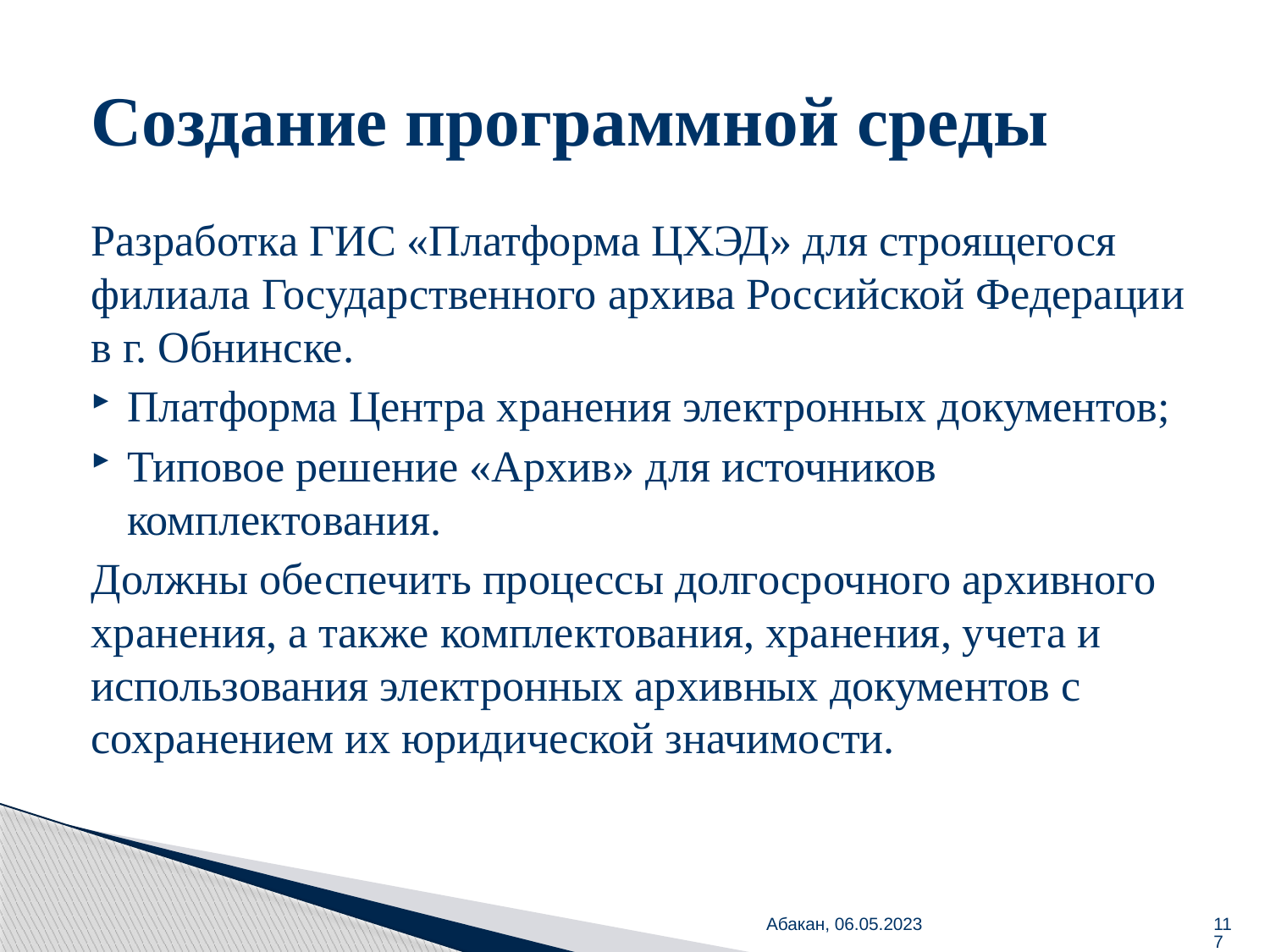

# Создание программной среды
Разработка ГИС «Платформа ЦХЭД» для строящегося филиала Государственного архива Российской Федерации в г. Обнинске.
Платформа Центра хранения электронных документов;
Типовое решение «Архив» для источников комплектования.
Должны обеспечить процессы долгосрочного архивного хранения, а также комплектования, хранения, учета и использования электронных архивных документов с сохранением их юридической значимости.
Абакан, 06.05.2023
117